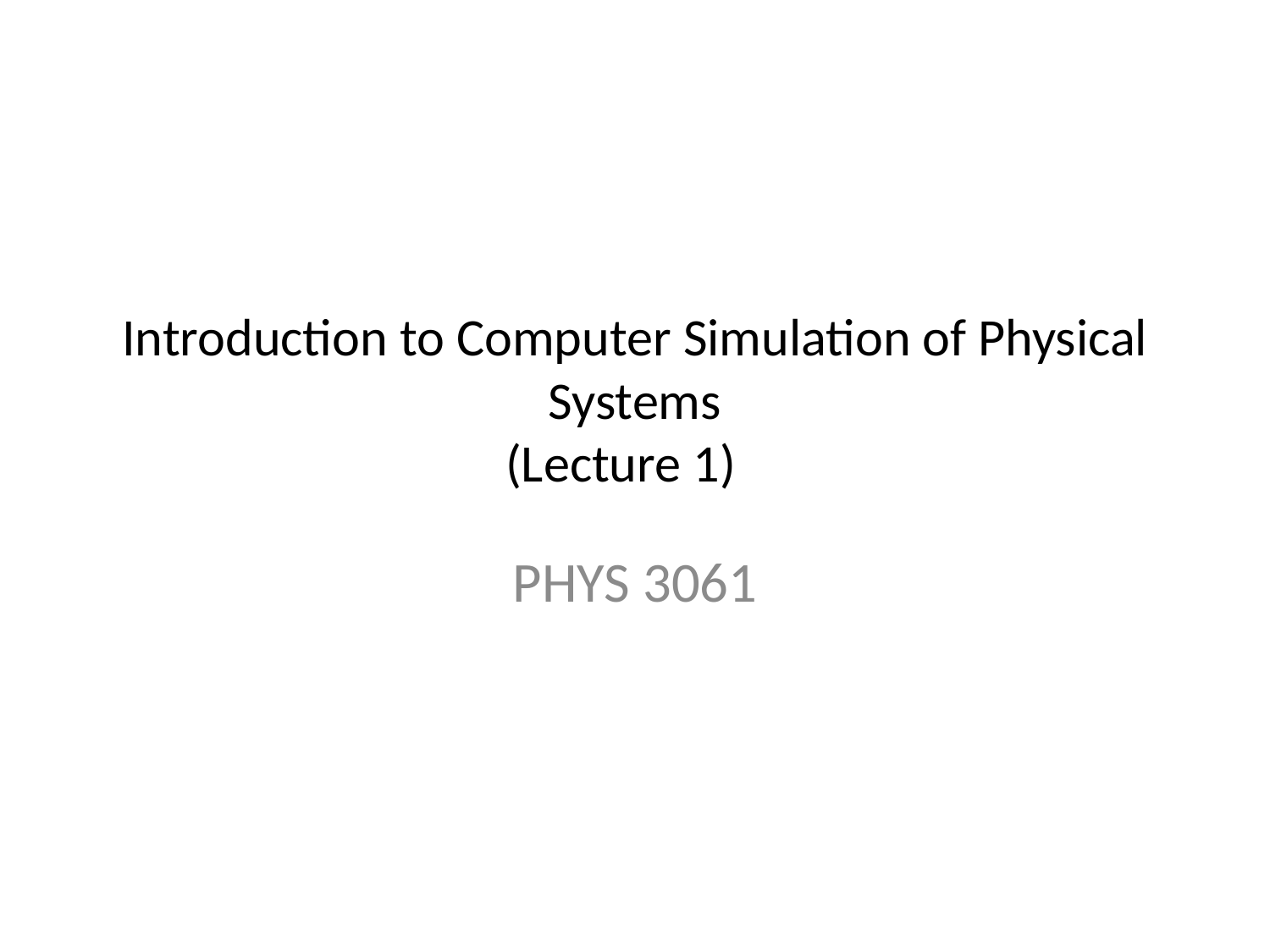

# Introduction to Computer Simulation of Physical Systems (Lecture 1)
PHYS 3061